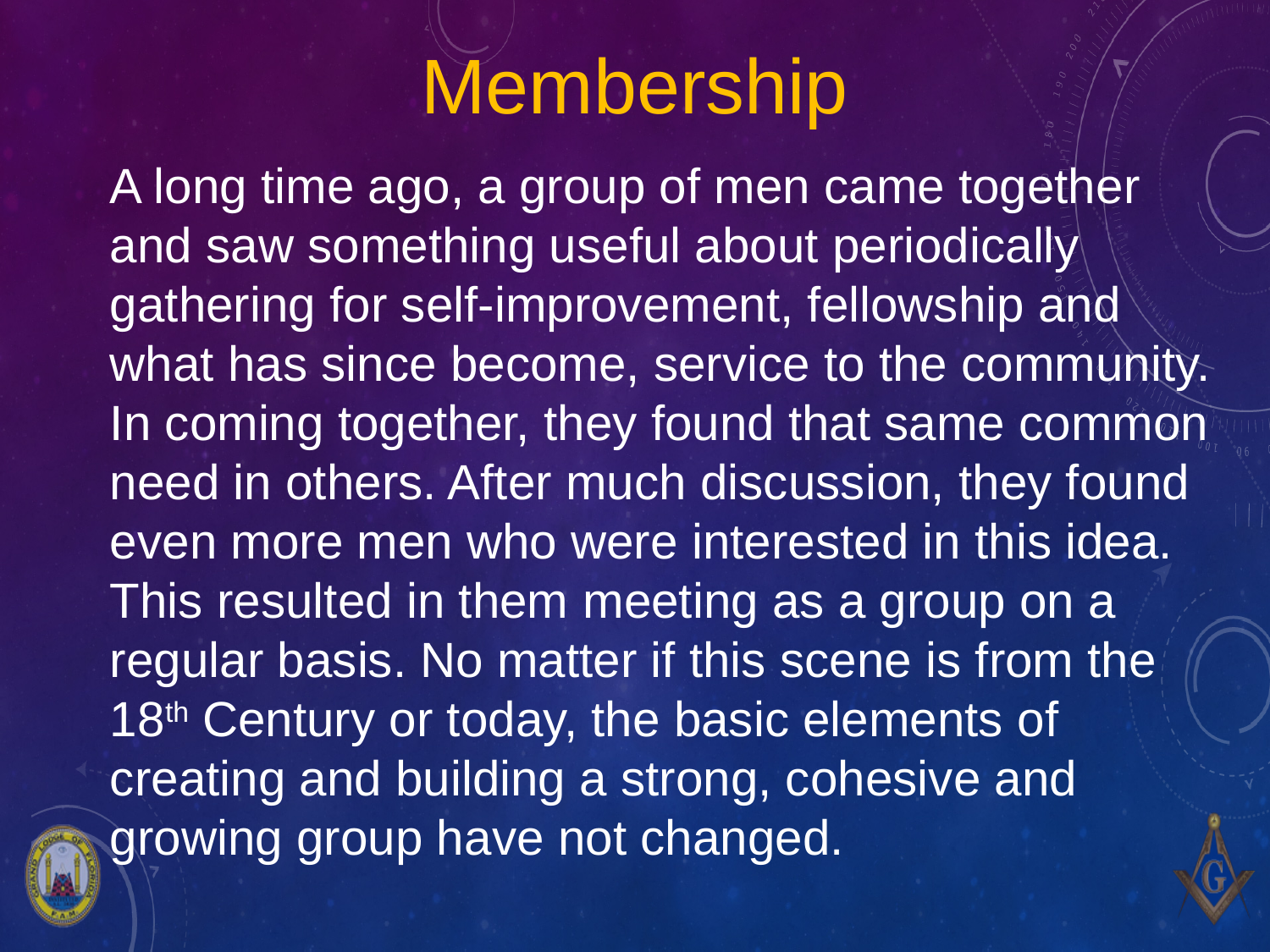

Membership
A long time ago, a group of men came together and saw something useful about periodically gathering for self-improvement, fellowship and what has since become, service to the community. In coming together, they found that same common need in others. After much discussion, they found even more men who were interested in this idea. This resulted in them meeting as a group on a regular basis. No matter if this scene is from the 18th Century or today, the basic elements of creating and building a strong, cohesive and growing group have not changed.